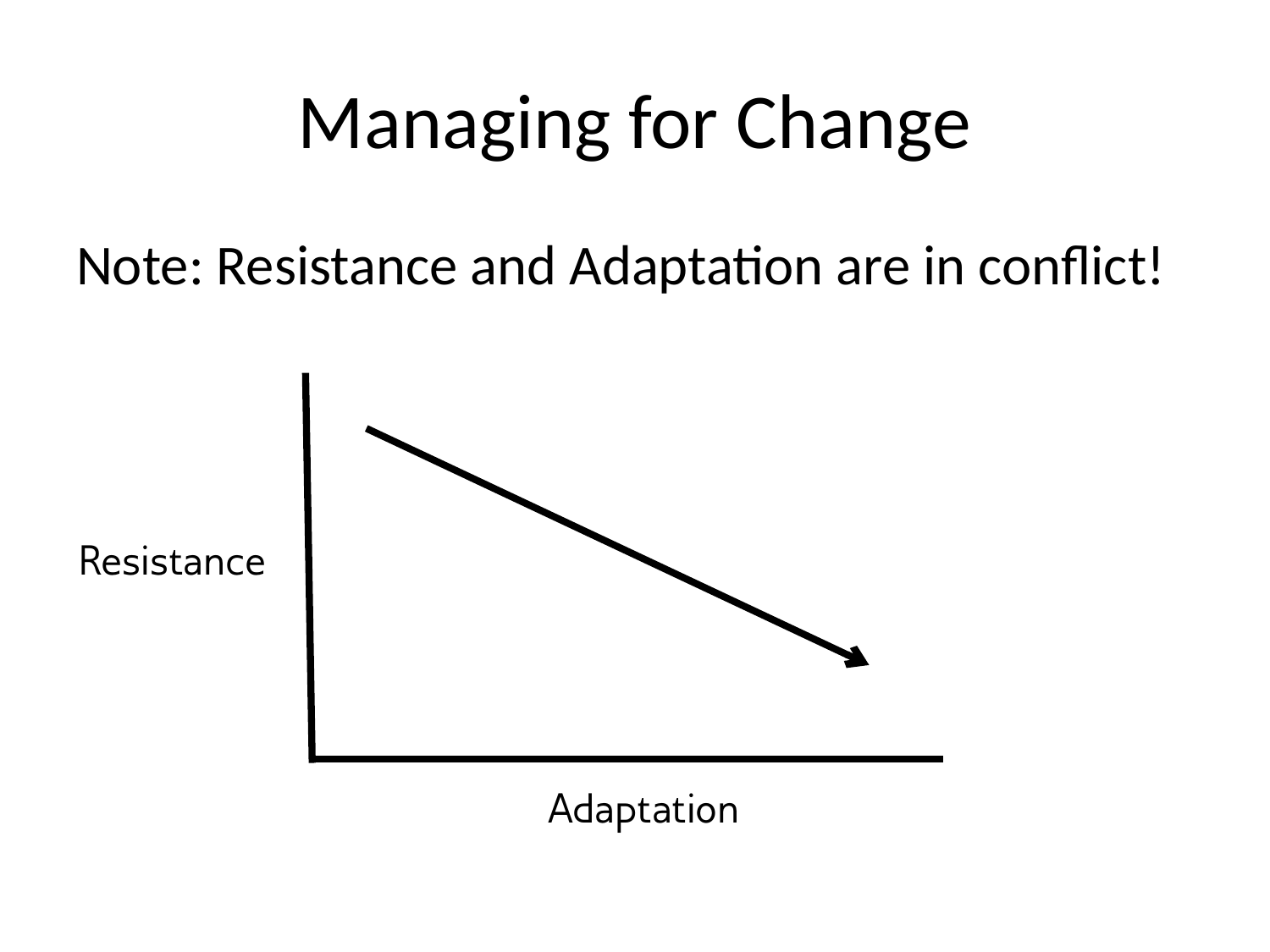

# Managing for Change
Note: Resistance and Adaptation are in conflict!
Resistance
Adaptation